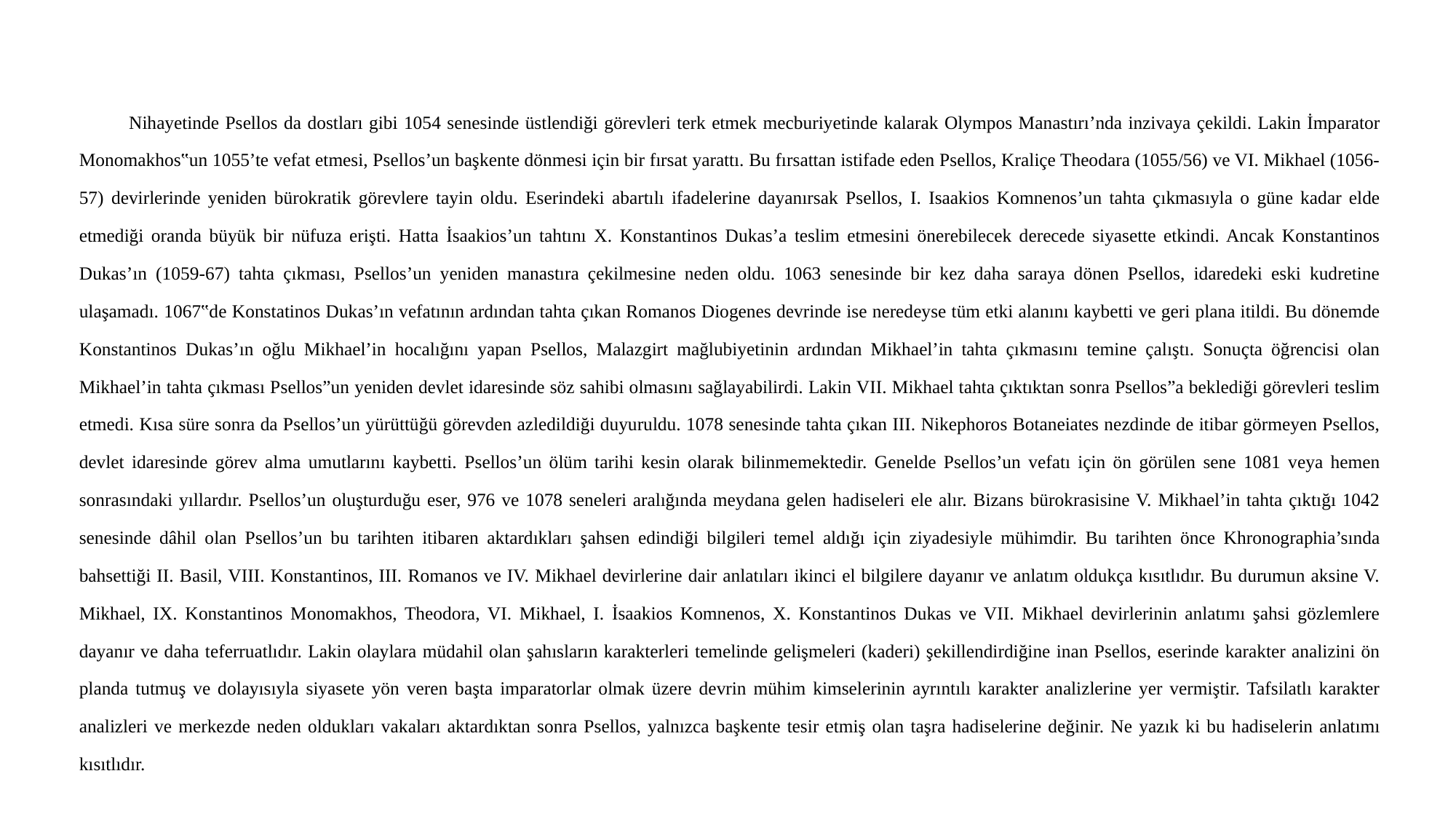

Nihayetinde Psellos da dostları gibi 1054 senesinde üstlendiği görevleri terk etmek mecburiyetinde kalarak Olympos Manastırı’nda inzivaya çekildi. Lakin İmparator Monomakhos‟un 1055’te vefat etmesi, Psellos’un başkente dönmesi için bir fırsat yarattı. Bu fırsattan istifade eden Psellos, Kraliçe Theodara (1055/56) ve VI. Mikhael (1056-57) devirlerinde yeniden bürokratik görevlere tayin oldu. Eserindeki abartılı ifadelerine dayanırsak Psellos, I. Isaakios Komnenos’un tahta çıkmasıyla o güne kadar elde etmediği oranda büyük bir nüfuza erişti. Hatta İsaakios’un tahtını X. Konstantinos Dukas’a teslim etmesini önerebilecek derecede siyasette etkindi. Ancak Konstantinos Dukas’ın (1059-67) tahta çıkması, Psellos’un yeniden manastıra çekilmesine neden oldu. 1063 senesinde bir kez daha saraya dönen Psellos, idaredeki eski kudretine ulaşamadı. 1067‟de Konstatinos Dukas’ın vefatının ardından tahta çıkan Romanos Diogenes devrinde ise neredeyse tüm etki alanını kaybetti ve geri plana itildi. Bu dönemde Konstantinos Dukas’ın oğlu Mikhael’in hocalığını yapan Psellos, Malazgirt mağlubiyetinin ardından Mikhael’in tahta çıkmasını temine çalıştı. Sonuçta öğrencisi olan Mikhael’in tahta çıkması Psellos”un yeniden devlet idaresinde söz sahibi olmasını sağlayabilirdi. Lakin VII. Mikhael tahta çıktıktan sonra Psellos”a beklediği görevleri teslim etmedi. Kısa süre sonra da Psellos’un yürüttüğü görevden azledildiği duyuruldu. 1078 senesinde tahta çıkan III. Nikephoros Botaneiates nezdinde de itibar görmeyen Psellos, devlet idaresinde görev alma umutlarını kaybetti. Psellos’un ölüm tarihi kesin olarak bilinmemektedir. Genelde Psellos’un vefatı için ön görülen sene 1081 veya hemen sonrasındaki yıllardır. Psellos’un oluşturduğu eser, 976 ve 1078 seneleri aralığında meydana gelen hadiseleri ele alır. Bizans bürokrasisine V. Mikhael’in tahta çıktığı 1042 senesinde dâhil olan Psellos’un bu tarihten itibaren aktardıkları şahsen edindiği bilgileri temel aldığı için ziyadesiyle mühimdir. Bu tarihten önce Khronographia’sında bahsettiği II. Basil, VIII. Konstantinos, III. Romanos ve IV. Mikhael devirlerine dair anlatıları ikinci el bilgilere dayanır ve anlatım oldukça kısıtlıdır. Bu durumun aksine V. Mikhael, IX. Konstantinos Monomakhos, Theodora, VI. Mikhael, I. İsaakios Komnenos, X. Konstantinos Dukas ve VII. Mikhael devirlerinin anlatımı şahsi gözlemlere dayanır ve daha teferruatlıdır. Lakin olaylara müdahil olan şahısların karakterleri temelinde gelişmeleri (kaderi) şekillendirdiğine inan Psellos, eserinde karakter analizini ön planda tutmuş ve dolayısıyla siyasete yön veren başta imparatorlar olmak üzere devrin mühim kimselerinin ayrıntılı karakter analizlerine yer vermiştir. Tafsilatlı karakter analizleri ve merkezde neden oldukları vakaları aktardıktan sonra Psellos, yalnızca başkente tesir etmiş olan taşra hadiselerine değinir. Ne yazık ki bu hadiselerin anlatımı kısıtlıdır.